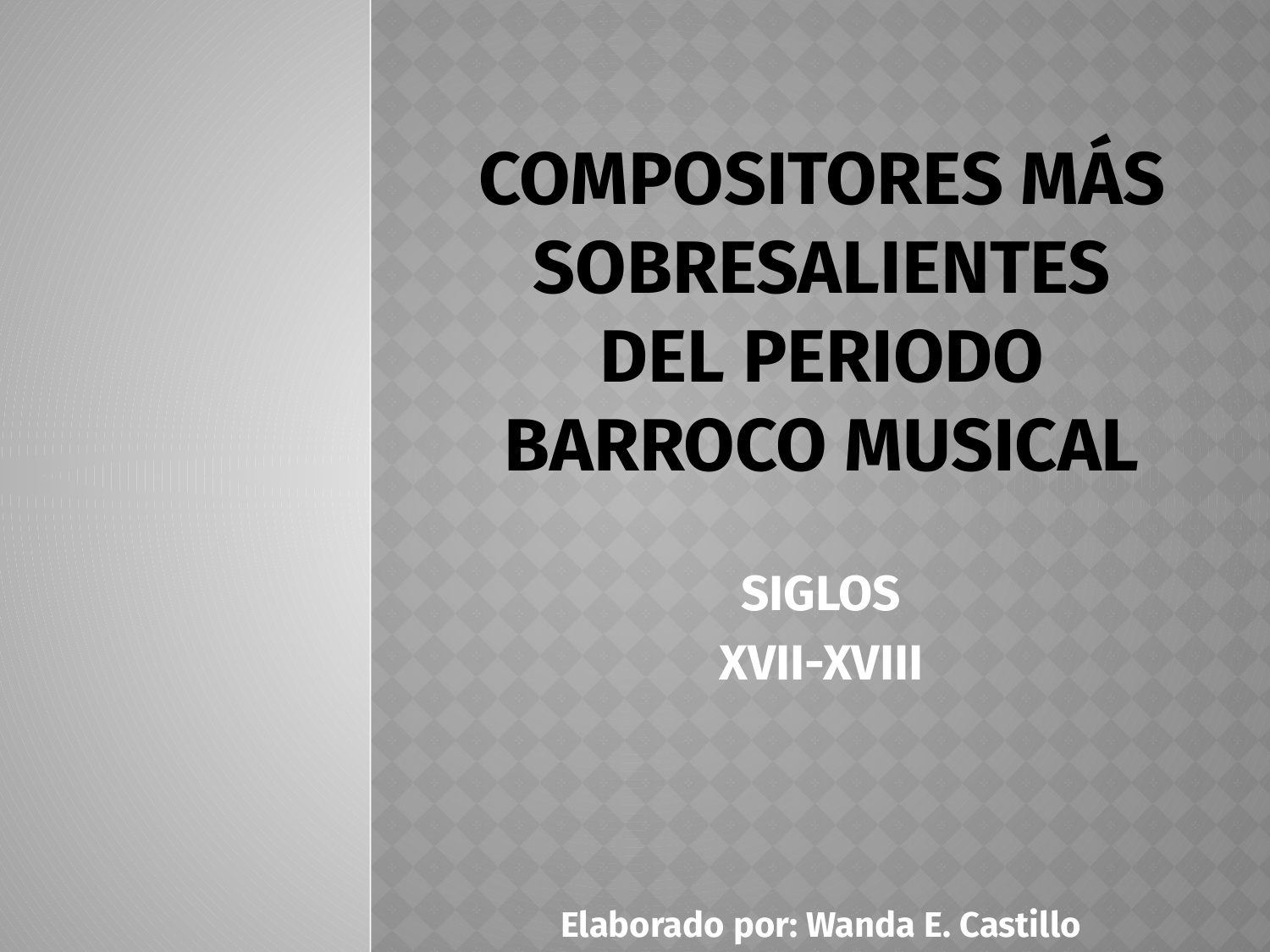

# COMPOSITORES MÁS SOBRESALIENTES DEL PERIODO BARROCO MUSICAL
SIGLOS
XVII-XVIII

Elaborado por: Wanda E. Castillo